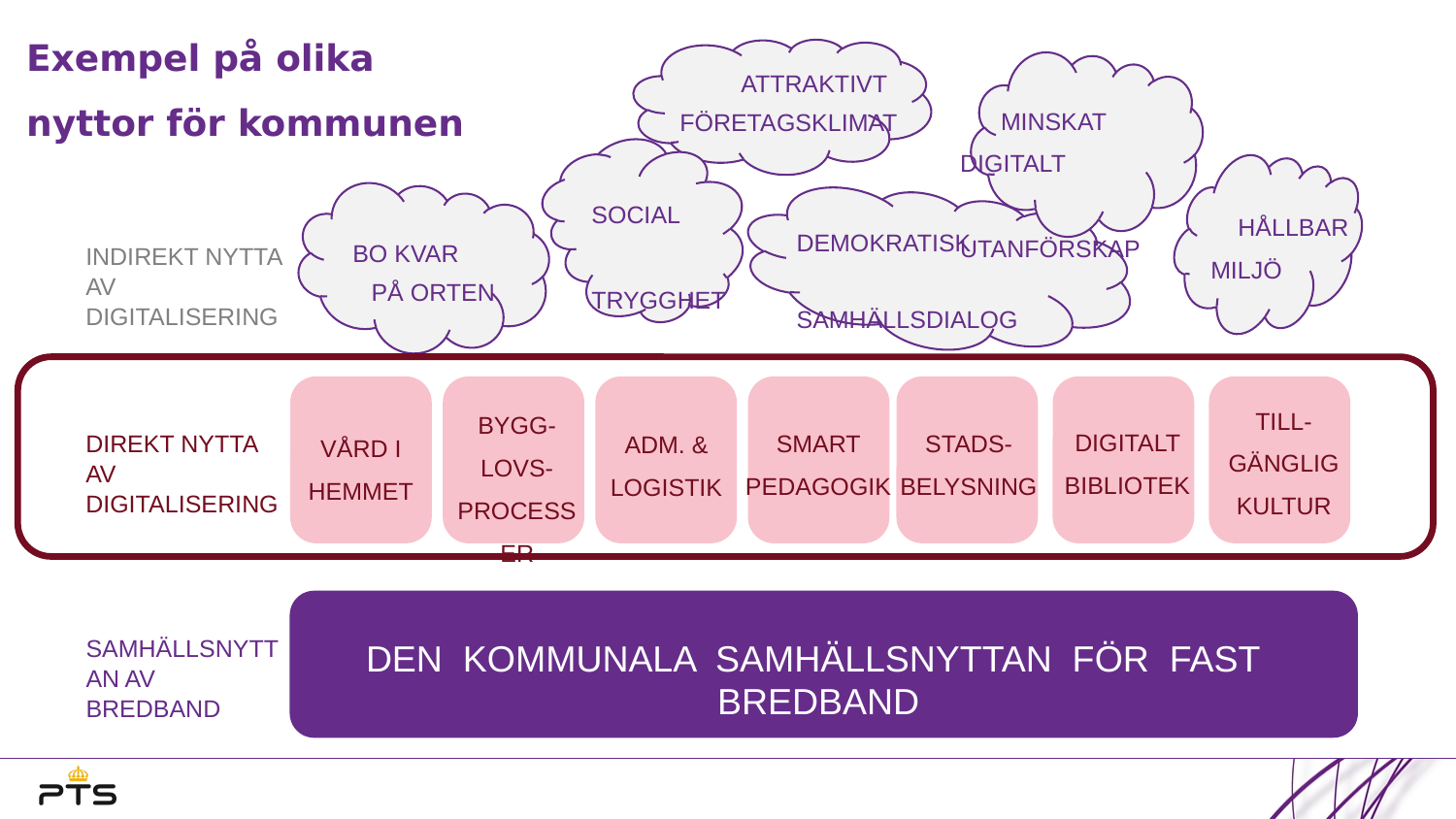

# Exempel på olika nyttor för kommunen

         ATTRAKTIVT
FÖRETAGSKLIMAT
      MINSKAT DIGITALT
        UTANFÖRSKAP

SOCIAL
   TRYGGHET

    HÅLLBAR
MILJÖ
DEMOKRATISK
           SAMHÄLLSDIALOG
BO KVAR
       PÅ ORTEN
INDIREKT NYTTA AV DIGITALISERING

TILL- GÄNGLIG KULTUR
BYGG- LOVS-PROCESSER
DIGITALT BIBLIOTEK
SMART PEDAGOGIK
STADS-BELYSNING
ADM. & LOGISTIK
VÅRD I HEMMET
DIREKT NYTTA AV DIGITALISERING

SAMHÄLLSNYTTAN AV BREDBAND
DEN  KOMMUNALA  SAMHÄLLSNYTTAN  FÖR  FAST  BREDBAND